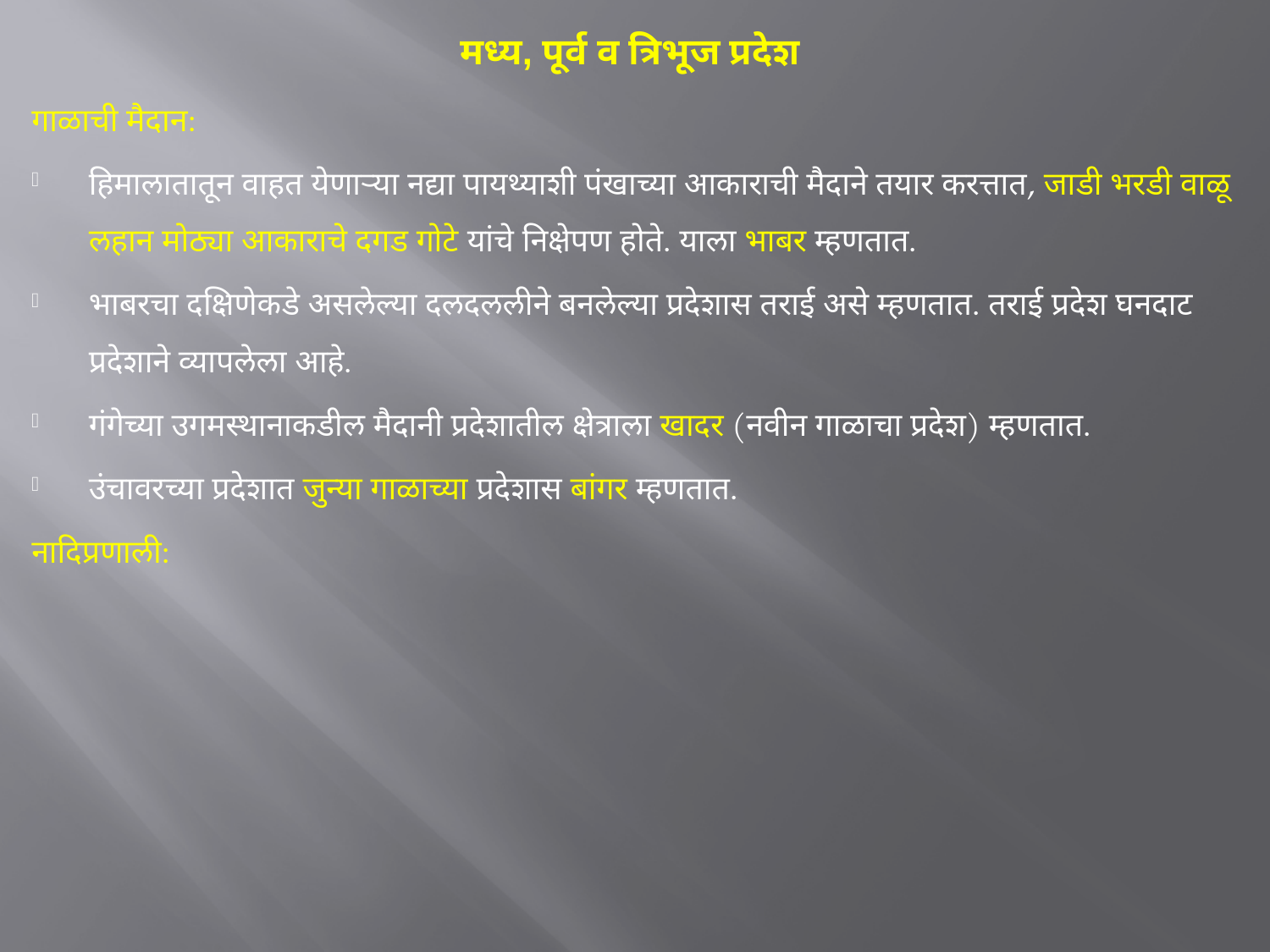

# मध्य, पूर्व व त्रिभूज प्रदेश
गाळाची मैदान:
हिमालातातून वाहत येणाऱ्या नद्या पायथ्याशी पंखाच्या आकाराची मैदाने तयार करत्तात, जाडी भरडी वाळू लहान मोठ्या आकाराचे दगड गोटे यांचे निक्षेपण होते. याला भाबर म्हणतात.
भाबरचा दक्षिणेकडे असलेल्या दलदललीने बनलेल्या प्रदेशास तराई असे म्हणतात. तराई प्रदेश घनदाट प्रदेशाने व्यापलेला आहे.
गंगेच्या उगमस्थानाकडील मैदानी प्रदेशातील क्षेत्राला खादर (नवीन गाळाचा प्रदेश) म्हणतात.
उंचावरच्या प्रदेशात जुन्या गाळाच्या प्रदेशास बांगर म्हणतात.
नादिप्रणाली: